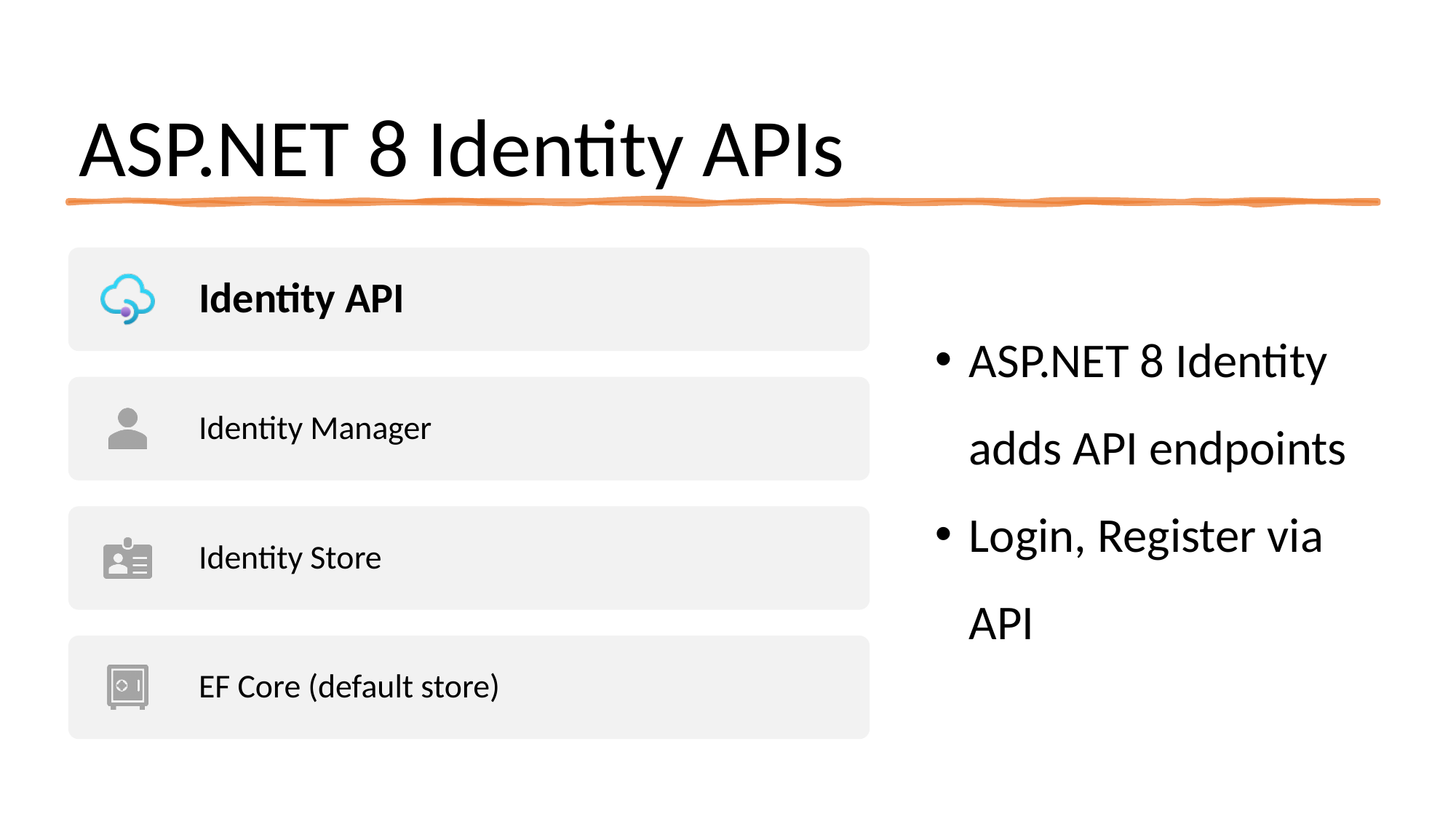

# ASP.NET 8 Identity APIs

Identity API
Identity Manager
Identity Store
EF Core (default store)
ASP.NET 8 Identity adds API endpoints
Login, Register via API